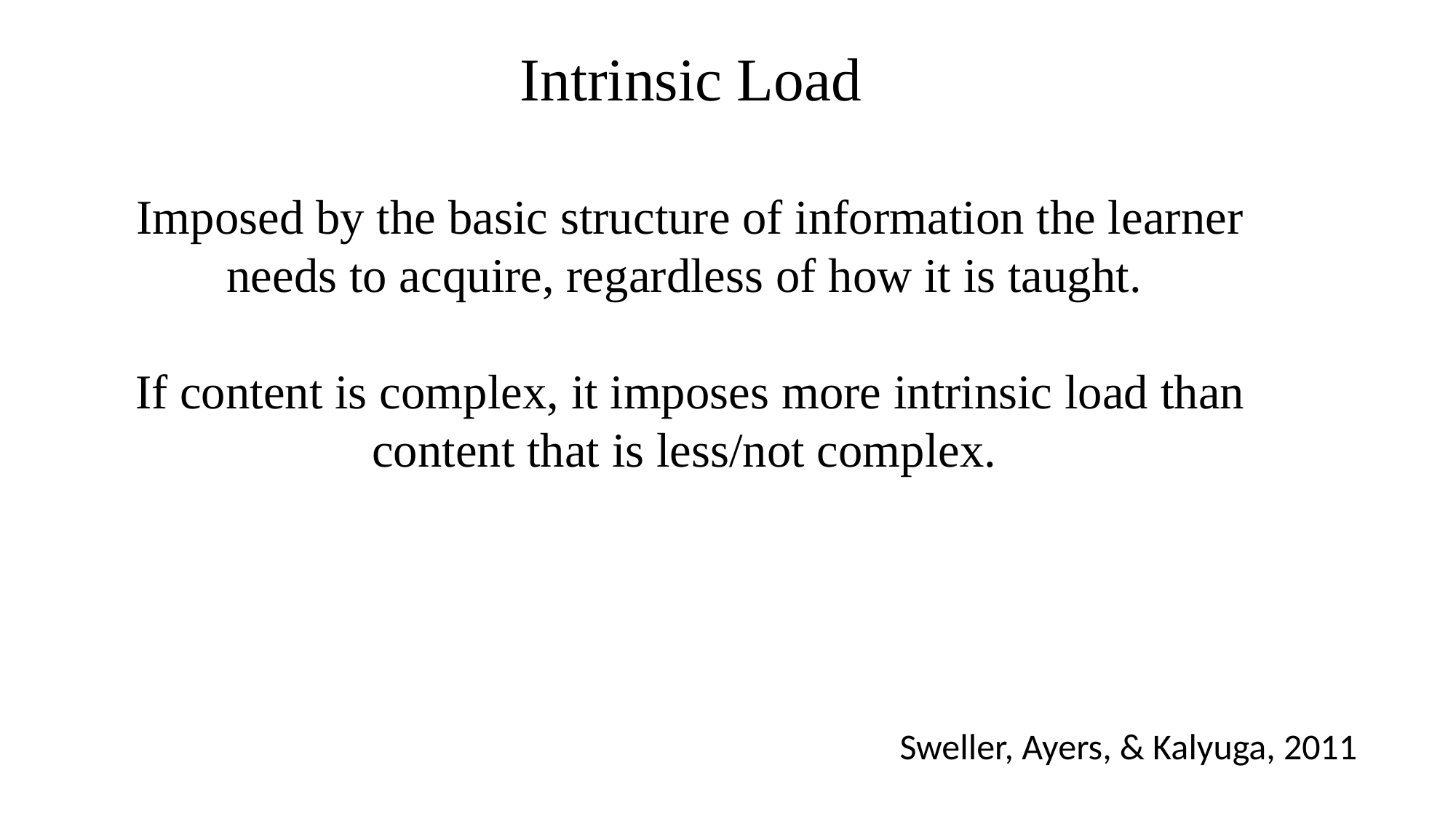

Intrinsic Load

Imposed by the basic structure of information the learner
needs to acquire, regardless of how it is taught.

If content is complex, it imposes more intrinsic load than
content that is less/not complex.
Sweller, Ayers, & Kalyuga, 2011